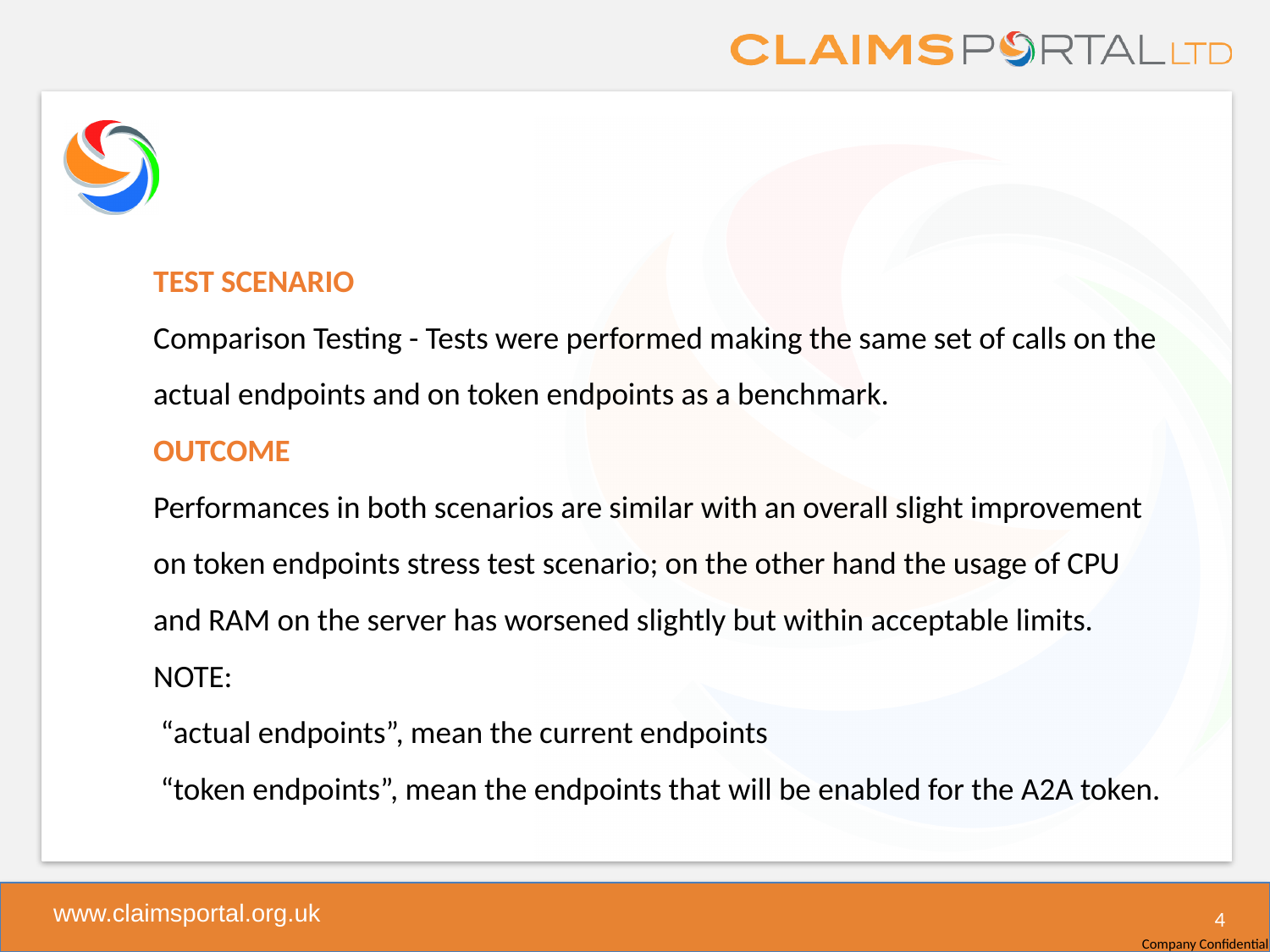

#
TEST SCENARIO
Comparison Testing - Tests were performed making the same set of calls on the actual endpoints and on token endpoints as a benchmark.
OUTCOME
Performances in both scenarios are similar with an overall slight improvement on token endpoints stress test scenario; on the other hand the usage of CPU and RAM on the server has worsened slightly but within acceptable limits.
NOTE:
 “actual endpoints”, mean the current endpoints
 “token endpoints”, mean the endpoints that will be enabled for the A2A token.

4